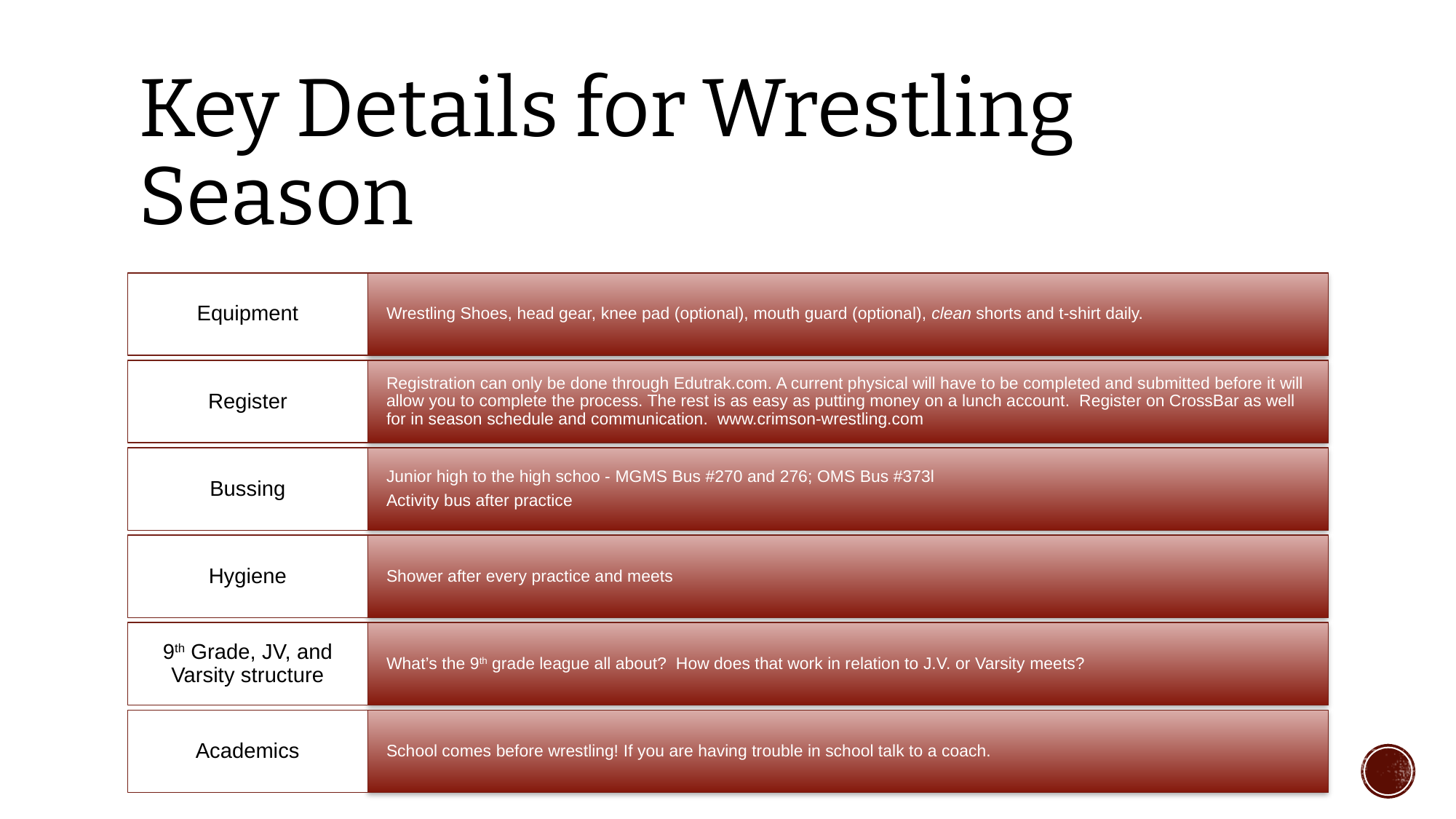

# Key Details for Wrestling Season

Equipment

Wrestling Shoes, head gear, knee pad (optional), mouth guard (optional), clean shorts and t-shirt daily.

Register

Registration can only be done through Edutrak.com. A current physical will have to be completed and submitted before it will allow you to complete the process. The rest is as easy as putting money on a lunch account.  Register on CrossBar as well for in season schedule and communication.  www.crimson-wrestling.com

Bussing

Junior high to the high schoo - MGMS Bus #270 and 276; OMS Bus #373l
Activity bus after practice

Hygiene

Shower after every practice and meets

9th Grade, JV, and Varsity structure

What’s the 9th grade league all about?  How does that work in relation to J.V. or Varsity meets?

Academics

School comes before wrestling! If you are having trouble in school talk to a coach.